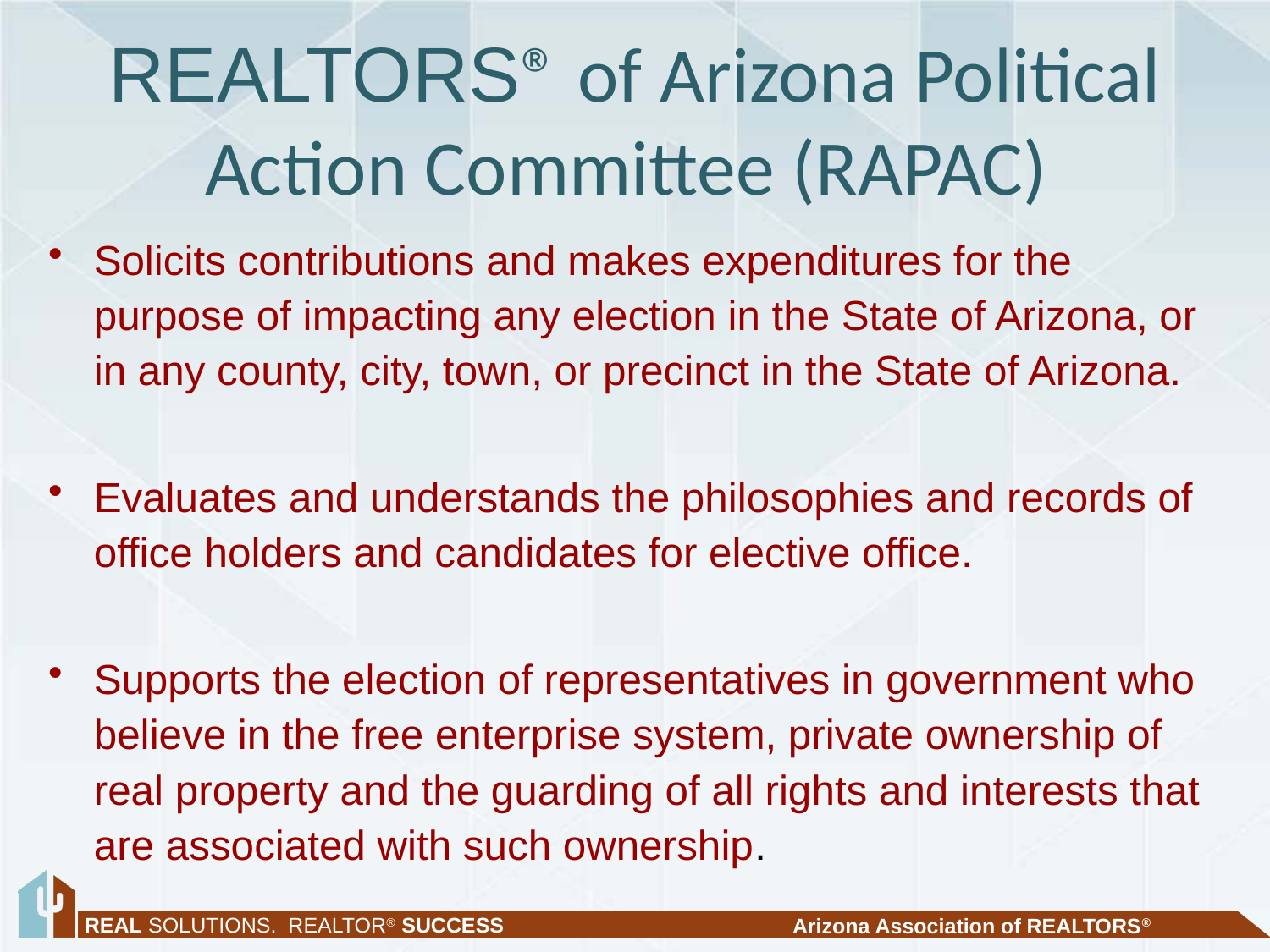

# REALTORS® of Arizona Political Action Committee (RAPAC)
Solicits contributions and makes expenditures for the purpose of impacting any election in the State of Arizona, or in any county, city, town, or precinct in the State of Arizona.

Evaluates and understands the philosophies and records of office holders and candidates for elective office.

Supports the election of representatives in government who believe in the free enterprise system, private ownership of real property and the guarding of all rights and interests that are associated with such ownership.